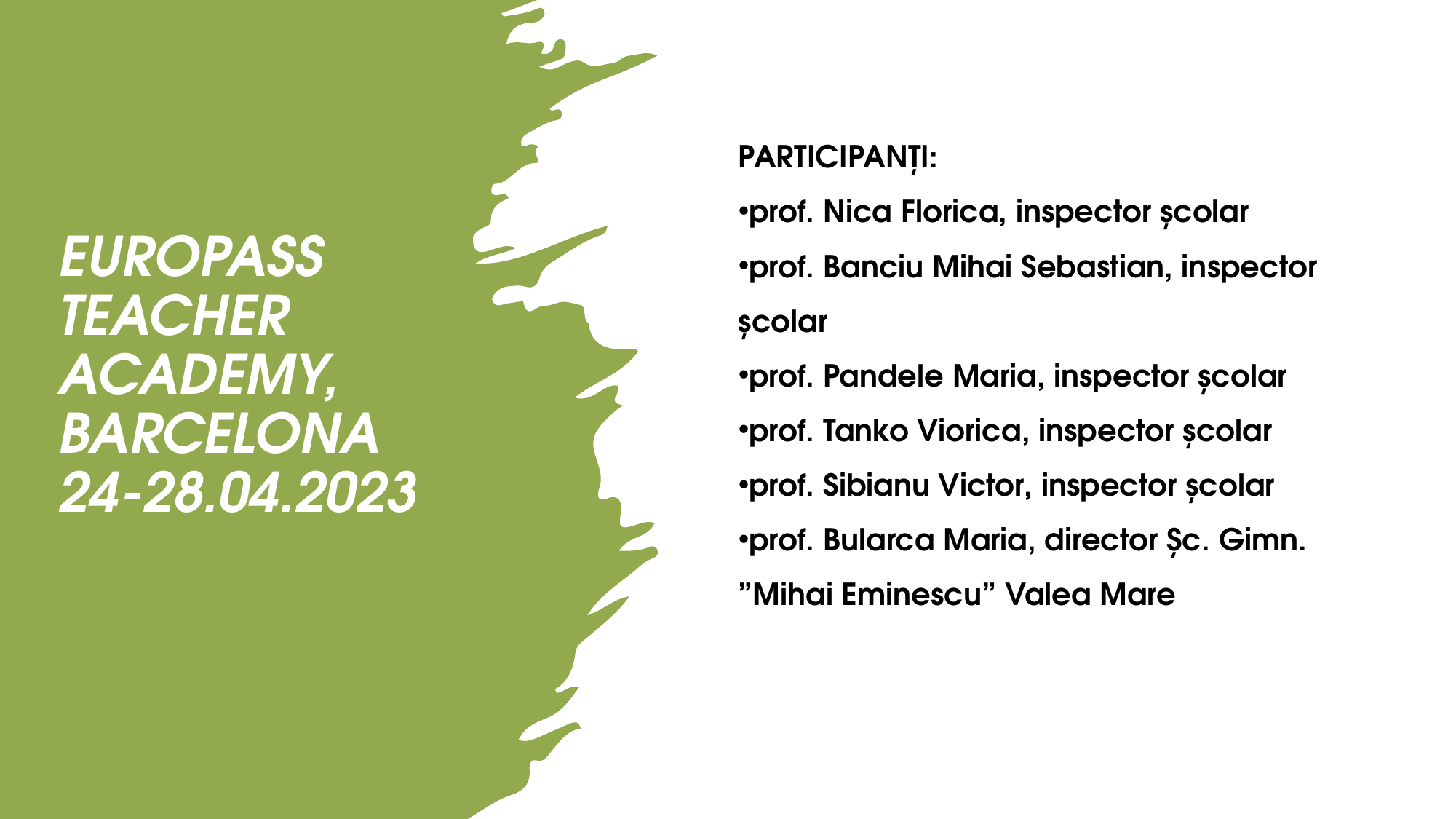

# EUROPASS TEACHER ACADEMY, BARCELONA 24-28.04.2023
PARTICIPANȚI:
prof. Nica Florica, inspector școlar
prof. Banciu Mihai Sebastian, inspector școlar
prof. Pandele Maria, inspector școlar
prof. Tanko Viorica, inspector școlar
prof. Sibianu Victor, inspector școlar
prof. Bularca Maria, director Șc. Gimn.  ”Mihai Eminescu” Valea Mare